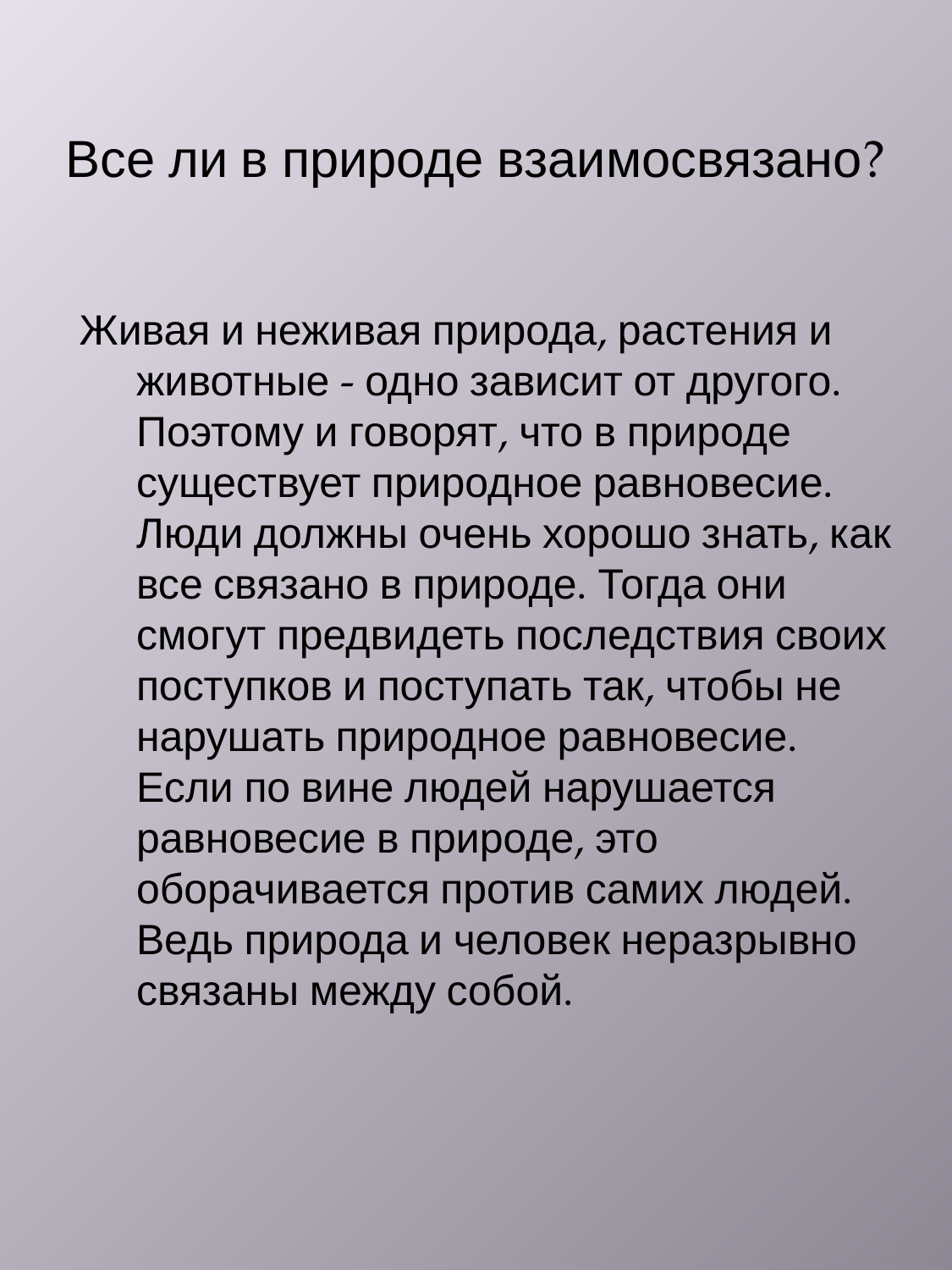

# Все ли в природе взаимосвязано?
Живая и неживая природа, растения и животные - одно зависит от другого. Поэтому и говорят, что в природе существует природное равновесие. Люди должны очень хорошо знать, как все связано в природе. Тогда они смогут предвидеть последствия своих поступков и поступать так, чтобы не нарушать природное равновесие. Если по вине людей нарушается равновесие в природе, это оборачивается против самих людей. Ведь природа и человек неразрывно связаны между собой.